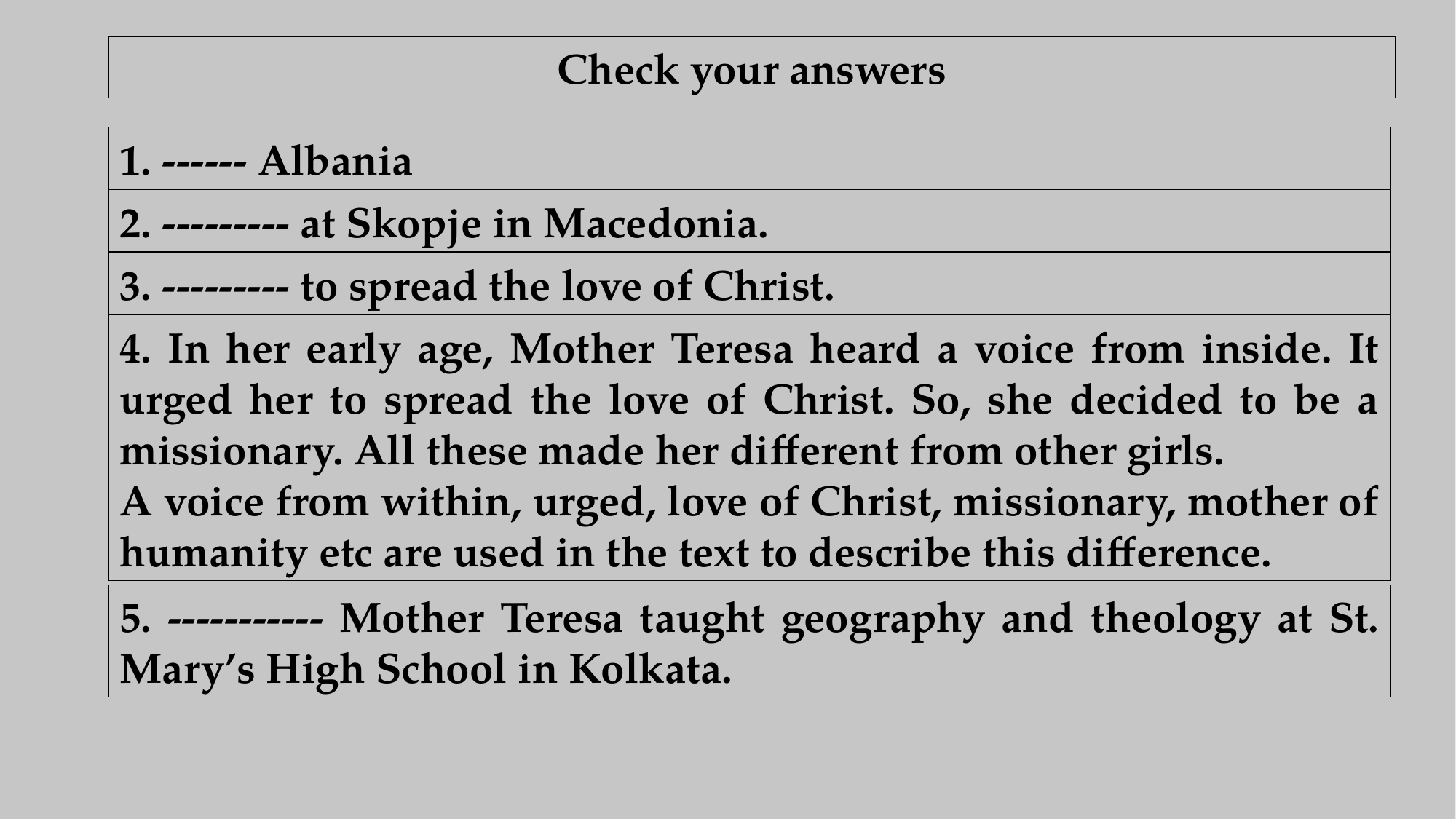

Check your answers
1. ------ Albania
2. --------- at Skopje in Macedonia.
3. --------- to spread the love of Christ.
4. In her early age, Mother Teresa heard a voice from inside. It urged her to spread the love of Christ. So, she decided to be a missionary. All these made her different from other girls.
A voice from within, urged, love of Christ, missionary, mother of humanity etc are used in the text to describe this difference.
5. ----------- Mother Teresa taught geography and theology at St. Mary’s High School in Kolkata.